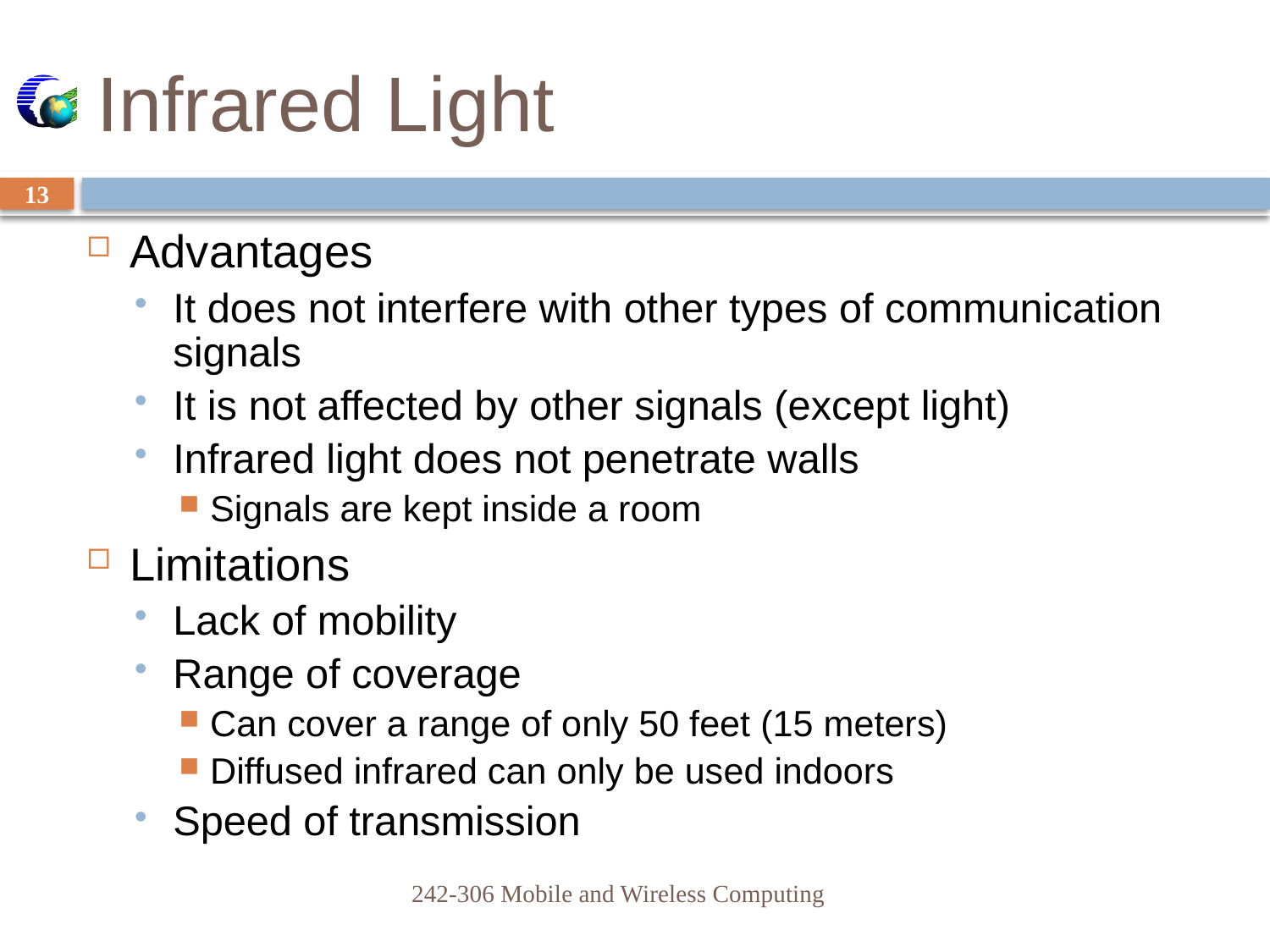

# Infrared Light
13
Advantages
It does not interfere with other types of communication signals
It is not affected by other signals (except light)
Infrared light does not penetrate walls
Signals are kept inside a room
Limitations
Lack of mobility
Range of coverage
Can cover a range of only 50 feet (15 meters)
Diffused infrared can only be used indoors
Speed of transmission
242-306 Mobile and Wireless Computing